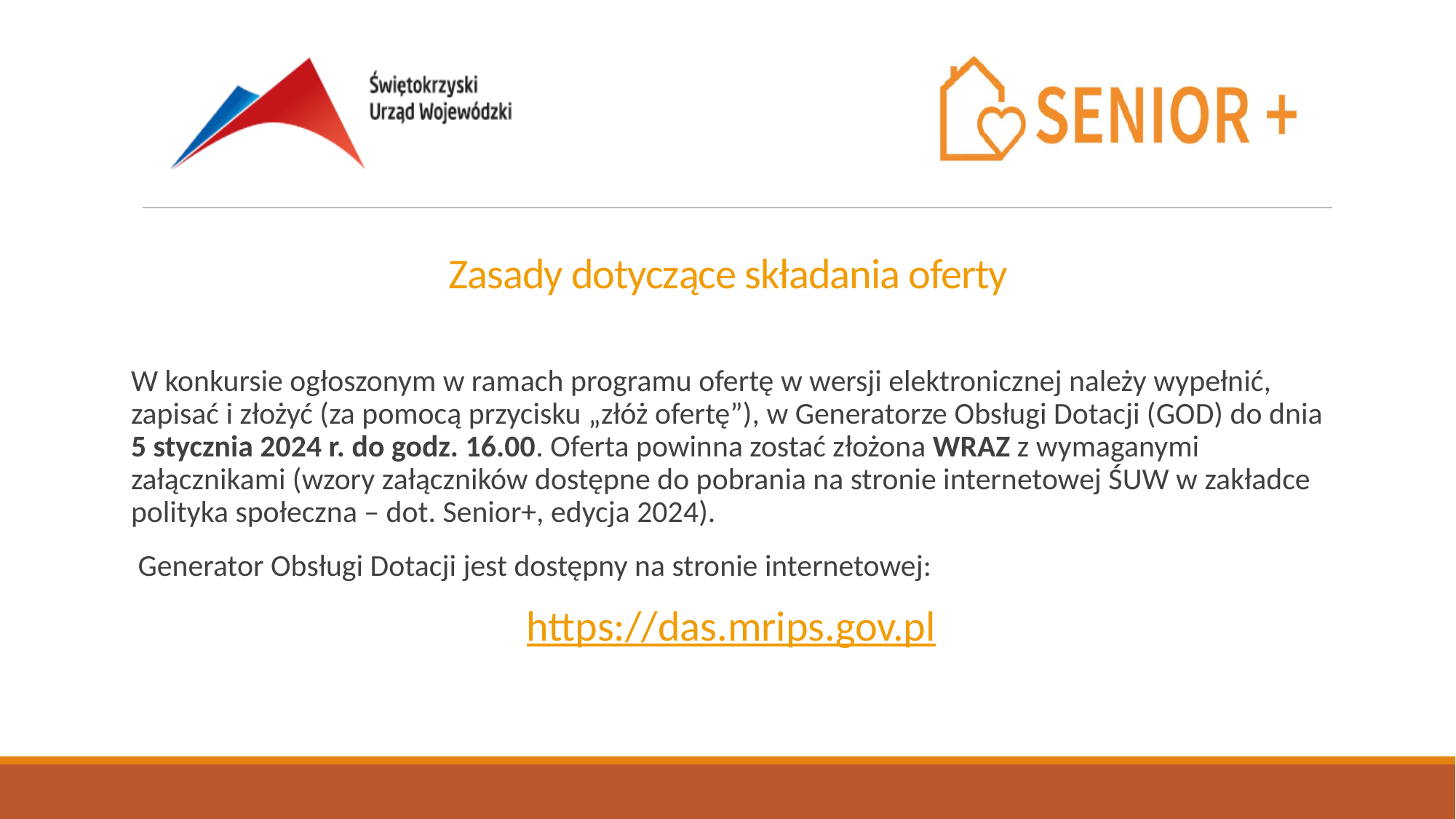

# Zasady dotyczące składania oferty
W konkursie ogłoszonym w ramach programu ofertę w wersji elektronicznej należy wypełnić, zapisać i złożyć (za pomocą przycisku „złóż ofertę”), w Generatorze Obsługi Dotacji (GOD) do dnia 5 stycznia 2024 r. do godz. 16.00. Oferta powinna zostać złożona WRAZ z wymaganymi załącznikami (wzory załączników dostępne do pobrania na stronie internetowej ŚUW w zakładce polityka społeczna – dot. Senior+, edycja 2024).
 Generator Obsługi Dotacji jest dostępny na stronie internetowej:
https://das.mrips.gov.pl